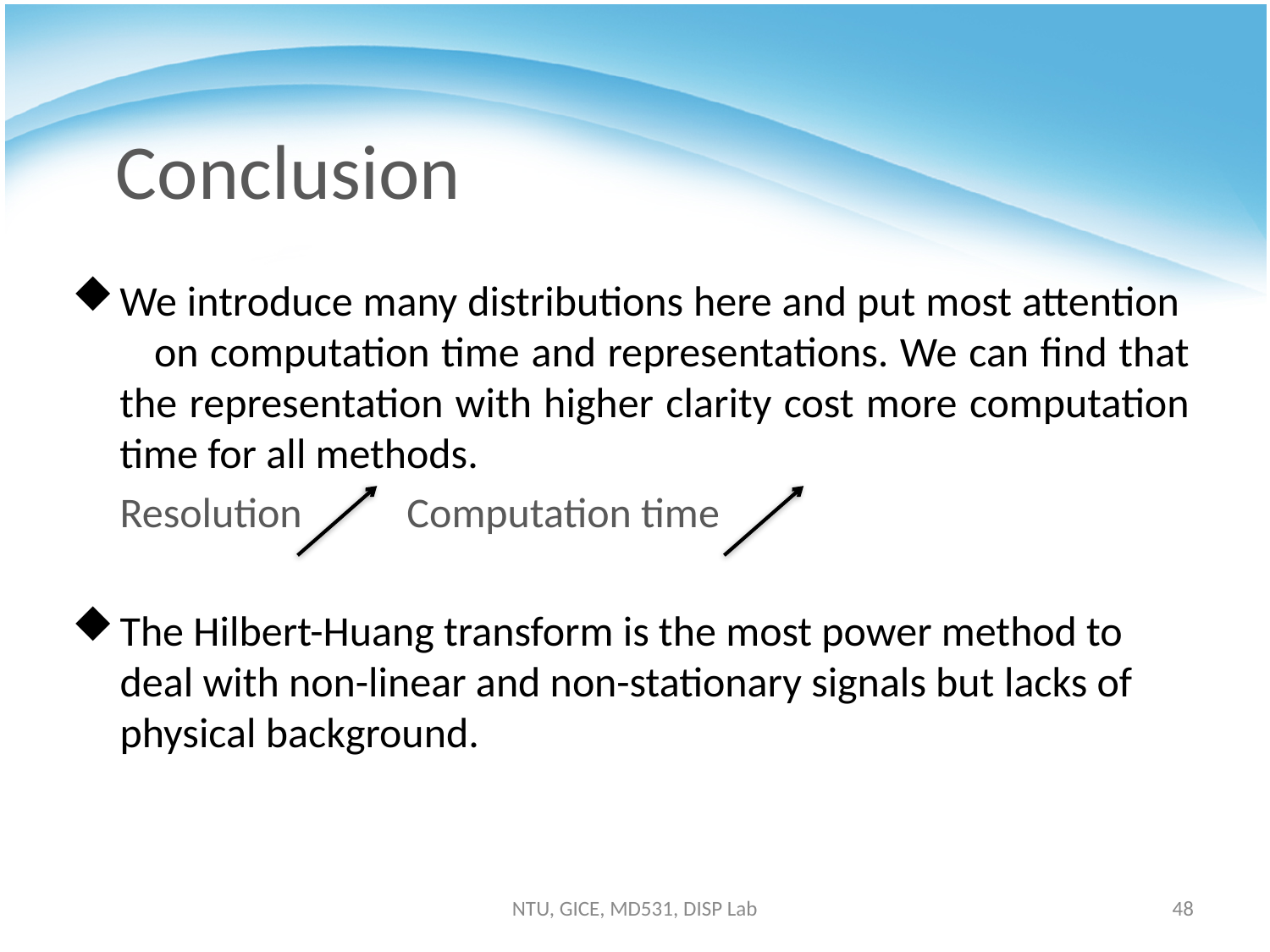

# Conclusion
We introduce many distributions here and put most attention     on computation time and representations. We can find that the representation with higher clarity cost more computation time for all methods.
     Resolution           Computation time

The Hilbert-Huang transform is the most power method to deal with non-linear and non-stationary signals but lacks of physical background.

NTU, GICE, MD531, DISP Lab
48